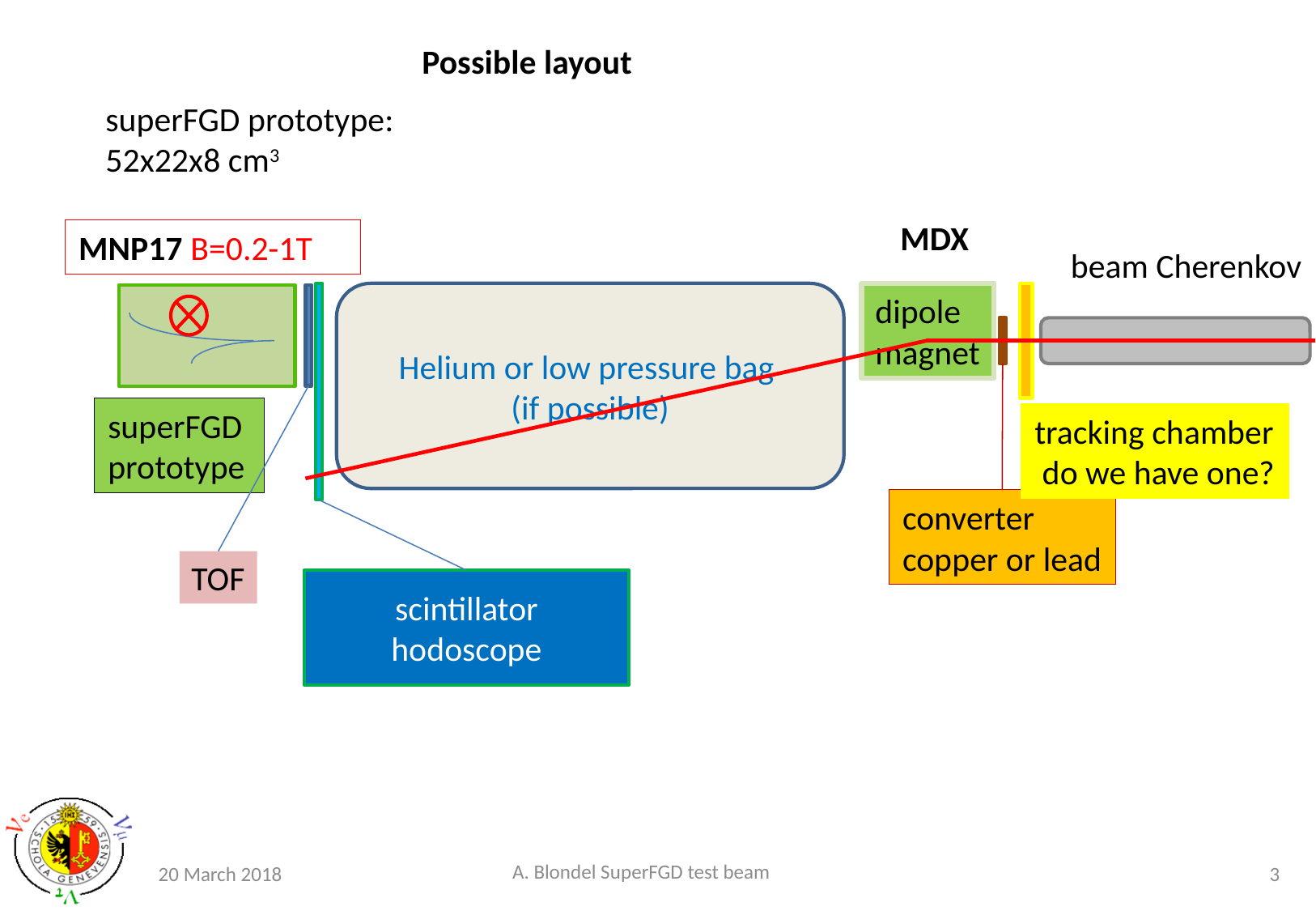

Possible layout
superFGD prototype:
52x22x8 cm3
MDX
MNP17 B=0.2-1T
beam Cherenkov

Helium or low pressure bag
(if possible)

dipole
magnet

superFGD
prototype
tracking chamber
 do we have one?
converter
copper or lead
TOF
scintillator hodoscope
20 March 2018
3
A. Blondel SuperFGD test beam